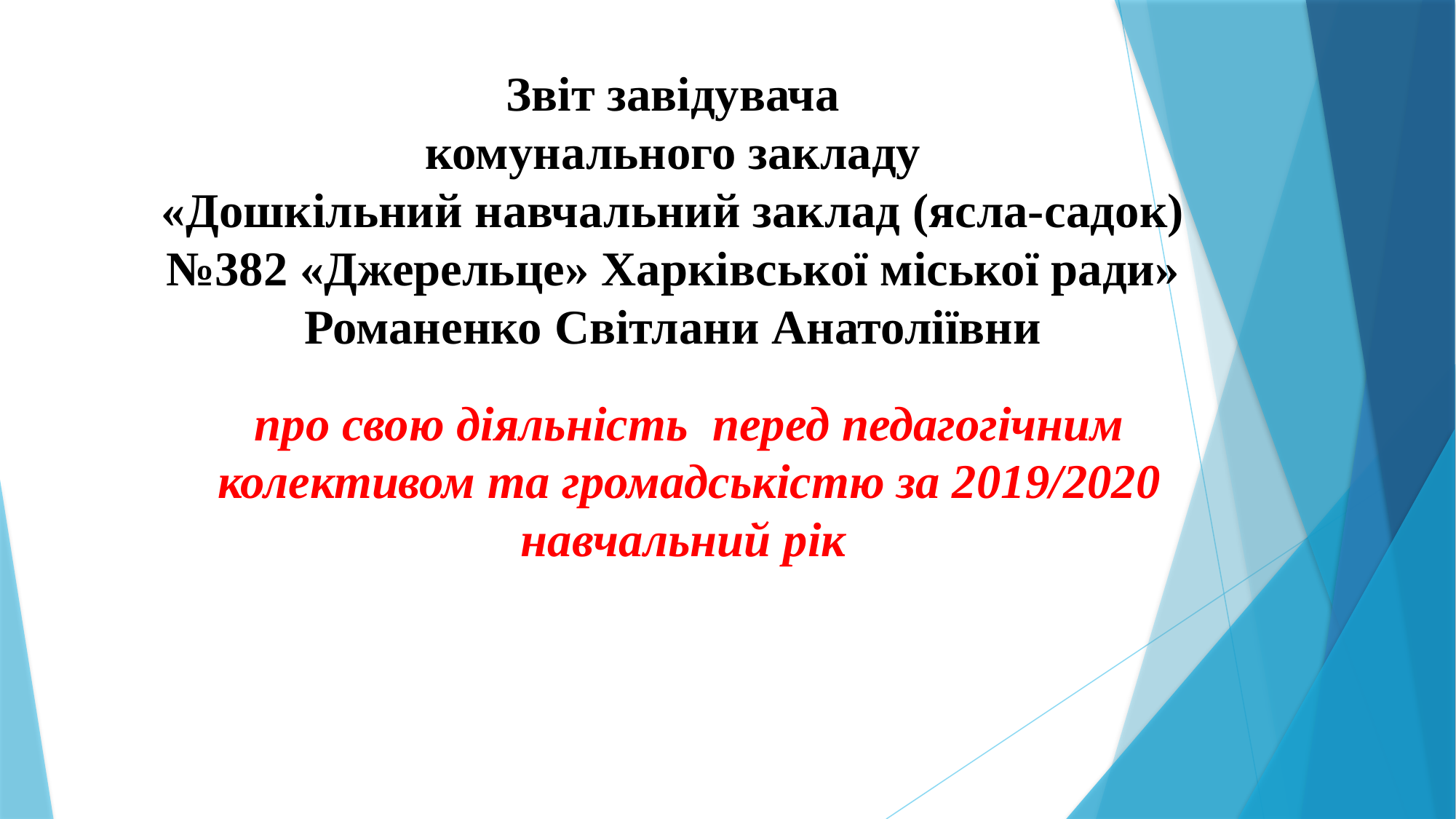

Звіт завідувача
 комунального закладу
«Дошкільний навчальний заклад (ясла-садок)
№382 «Джерельце» Харківської міської ради»
Романенко Світлани Анатоліївни
про свою діяльність  перед педагогічним колективом та громадськістю за 2019/2020 навчальний рік